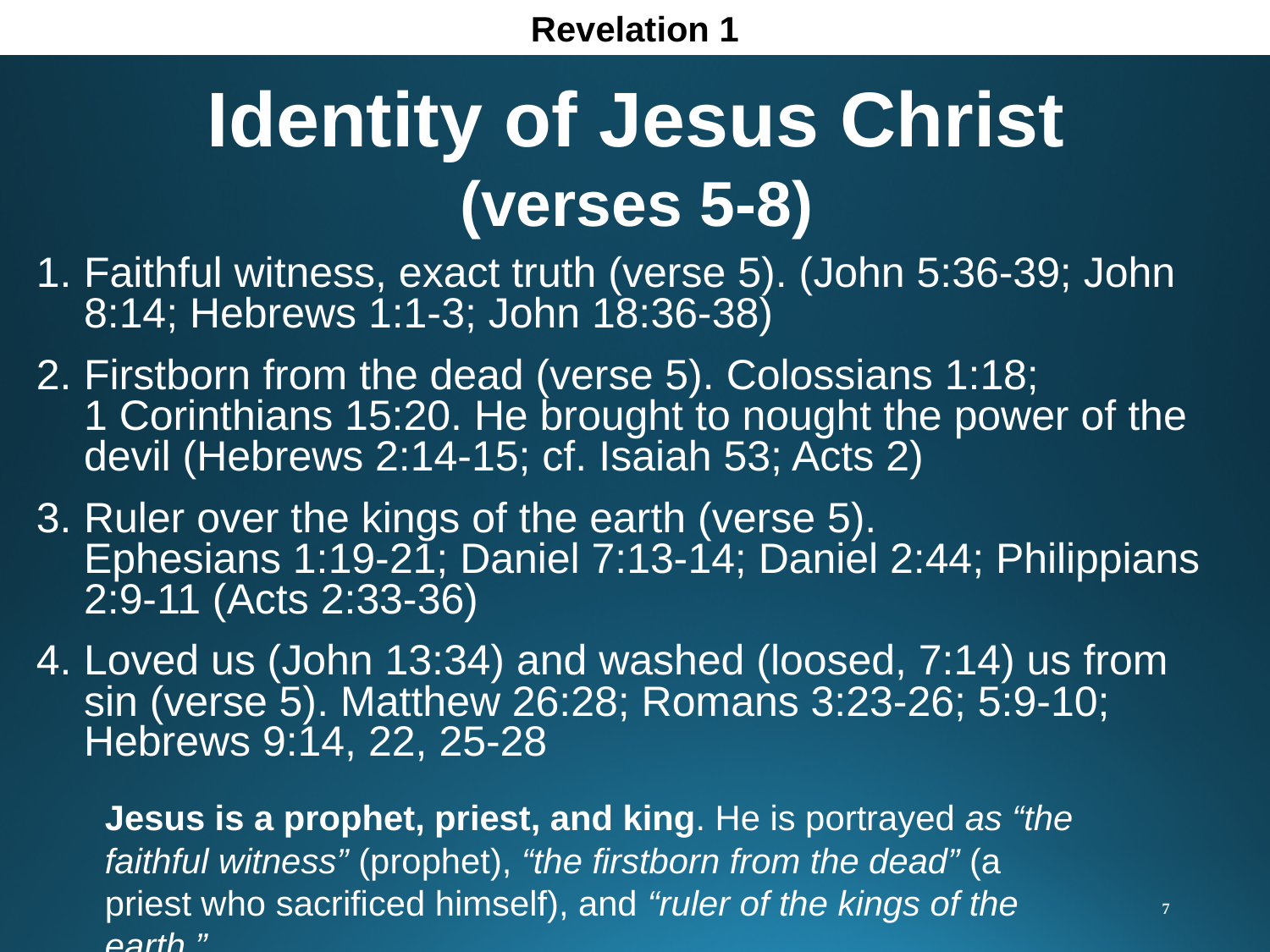

Revelation 1
Identity of Jesus Christ
(verses 5-8)
Faithful witness, exact truth (verse 5). (John 5:36-39; John 8:14; Hebrews 1:1-3; John 18:36-38)
Firstborn from the dead (verse 5). Colossians 1:18;
1 Corinthians 15:20. He brought to nought the power of the devil (Hebrews 2:14-15; cf. Isaiah 53; Acts 2)
Ruler over the kings of the earth (verse 5).
Ephesians 1:19-21; Daniel 7:13-14; Daniel 2:44; Philippians 2:9-11 (Acts 2:33-36)
Loved us (John 13:34) and washed (loosed, 7:14) us from sin (verse 5). Matthew 26:28; Romans 3:23-26; 5:9-10; Hebrews 9:14, 22, 25-28
Jesus is a prophet, priest, and king. He is portrayed as “the faithful witness” (prophet), “the firstborn from the dead” (a priest who sacrificed himself), and “ruler of the kings of the earth.”
7